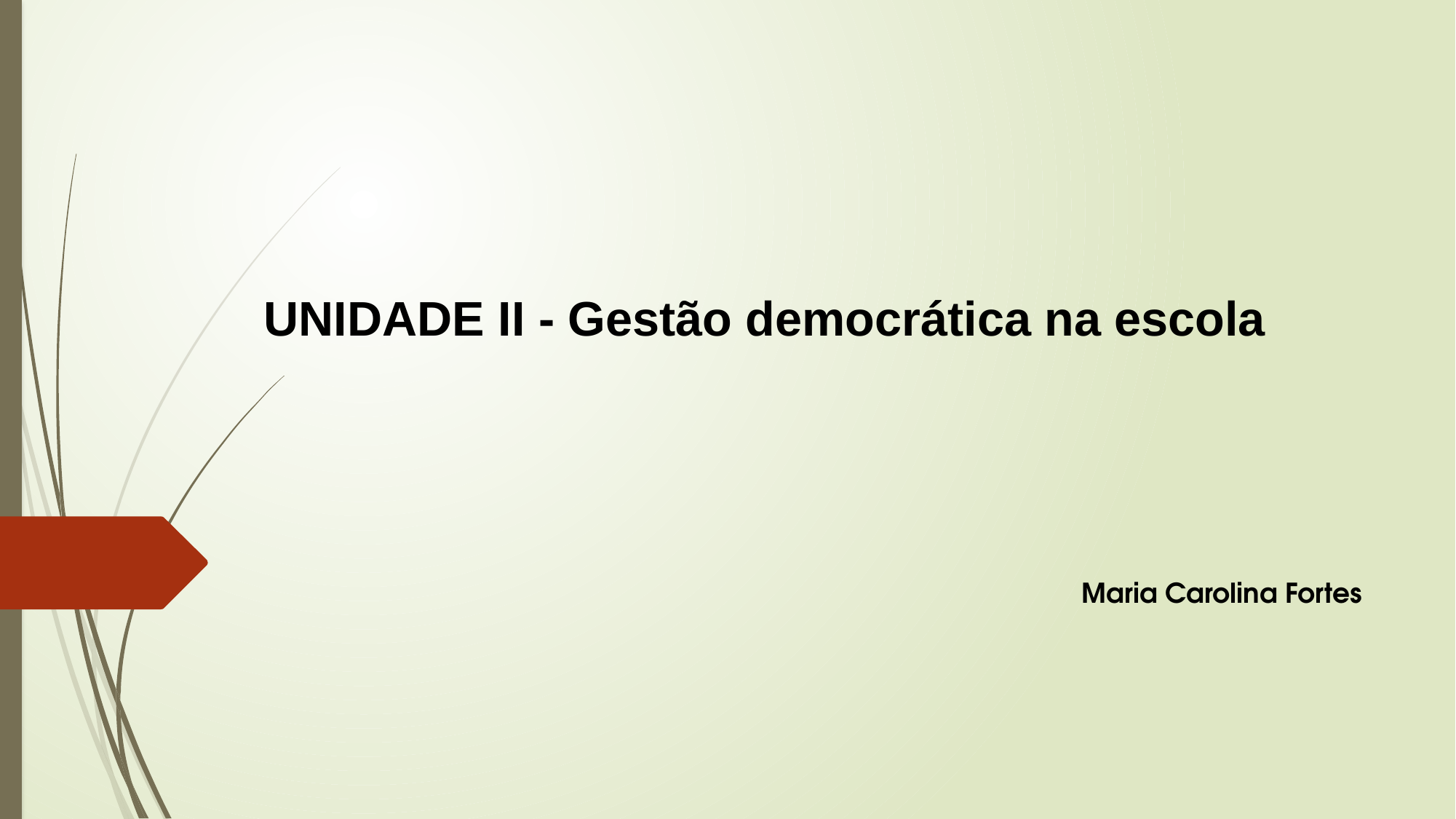

# UNIDADE II - Gestão democrática na escola
Maria Carolina Fortes